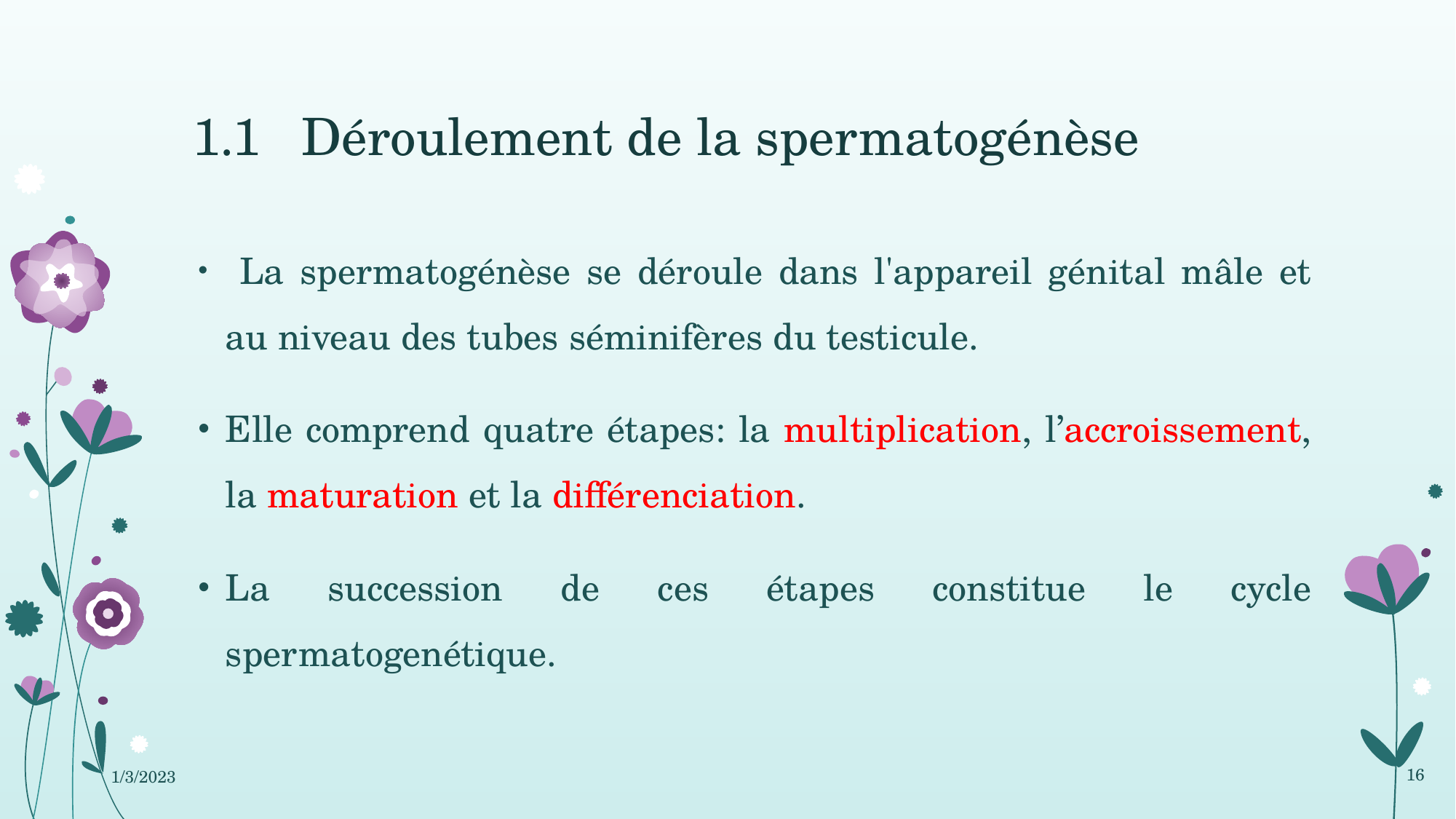

# 1.1	Déroulement de la spermatogénèse
 La spermatogénèse se déroule dans l'appareil génital mâle et au niveau des tubes séminifères du testicule.
Elle comprend quatre étapes: la multiplication, l’accroissement, la maturation et la différenciation.
La succession de ces étapes constitue le cycle spermatogenétique.
1/3/2023
16